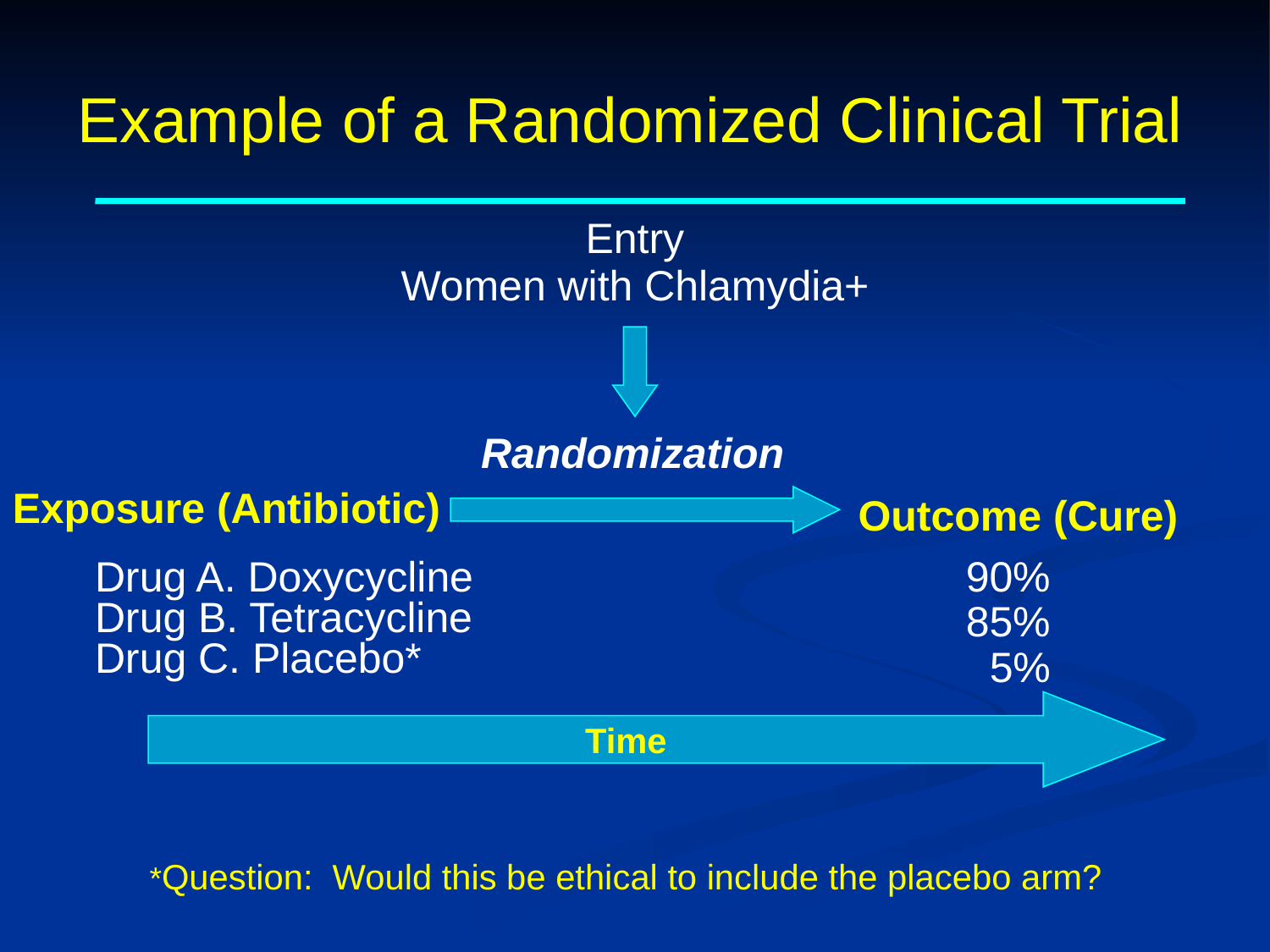

# Example of a Randomized Clinical Trial
Entry
Women with Chlamydia+

Randomization

Exposure (Antibiotic)
Outcome (Cure)
Drug A. Doxycycline
Drug B. Tetracycline
Drug C. Placebo*
90%
85%
  5%
Time
*Question:  Would this be ethical to include the placebo arm?